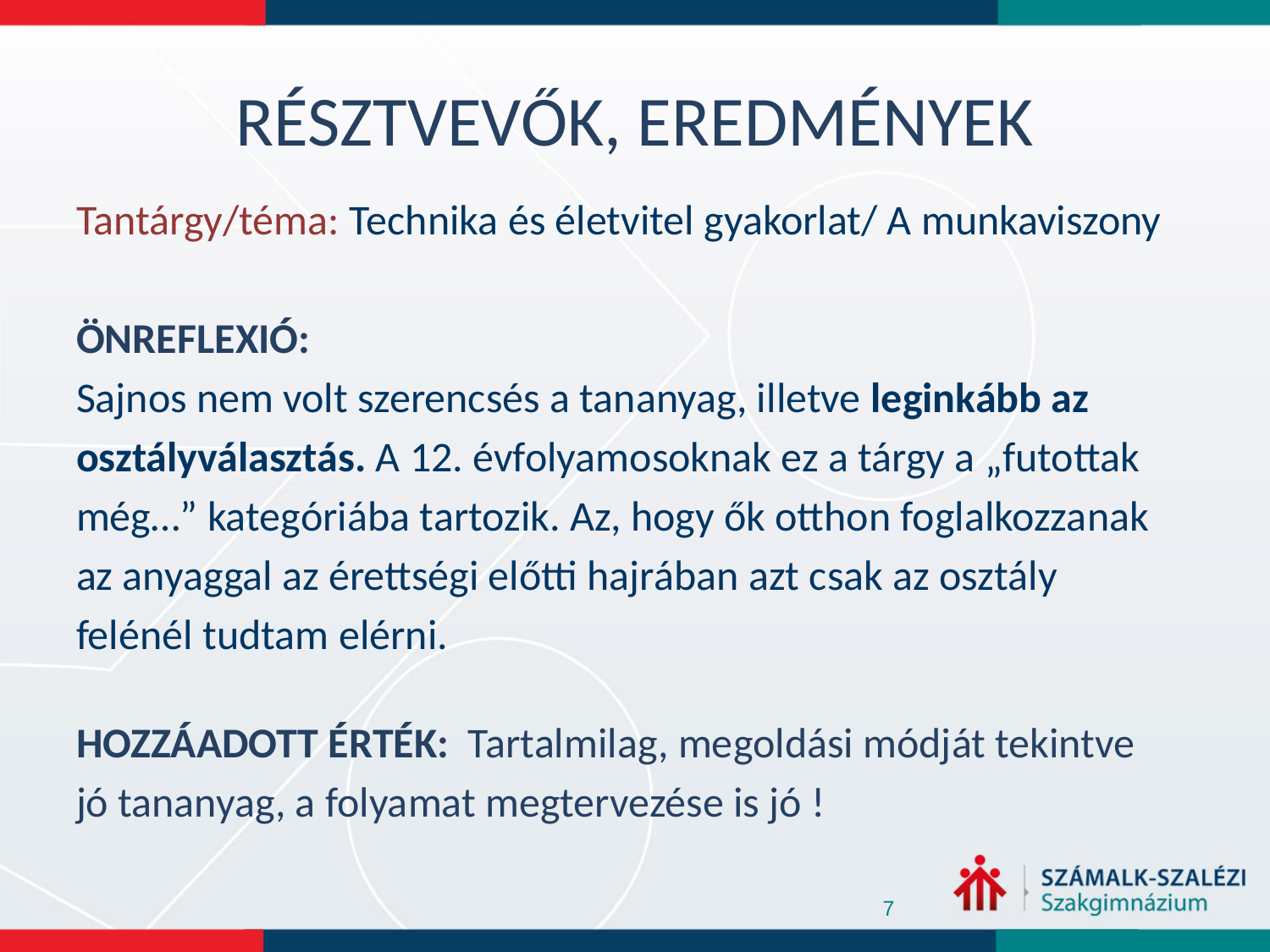

# RÉSZTVEVŐK, EREDMÉNYEK
Tantárgy/téma: Technika és életvitel gyakorlat/ A munkaviszony

ÖNREFLEXIÓ:
Sajnos nem volt szerencsés a tananyag, illetve leginkább az
osztályválasztás. A 12. évfolyamosoknak ez a tárgy a „futottak
még…” kategóriába tartozik. Az, hogy ők otthon foglalkozzanak
az anyaggal az érettségi előtti hajrában azt csak az osztály
felénél tudtam elérni.

HOZZÁADOTT ÉRTÉK:  Tartalmilag, megoldási módját tekintve
jó tananyag, a folyamat megtervezése is jó !

7